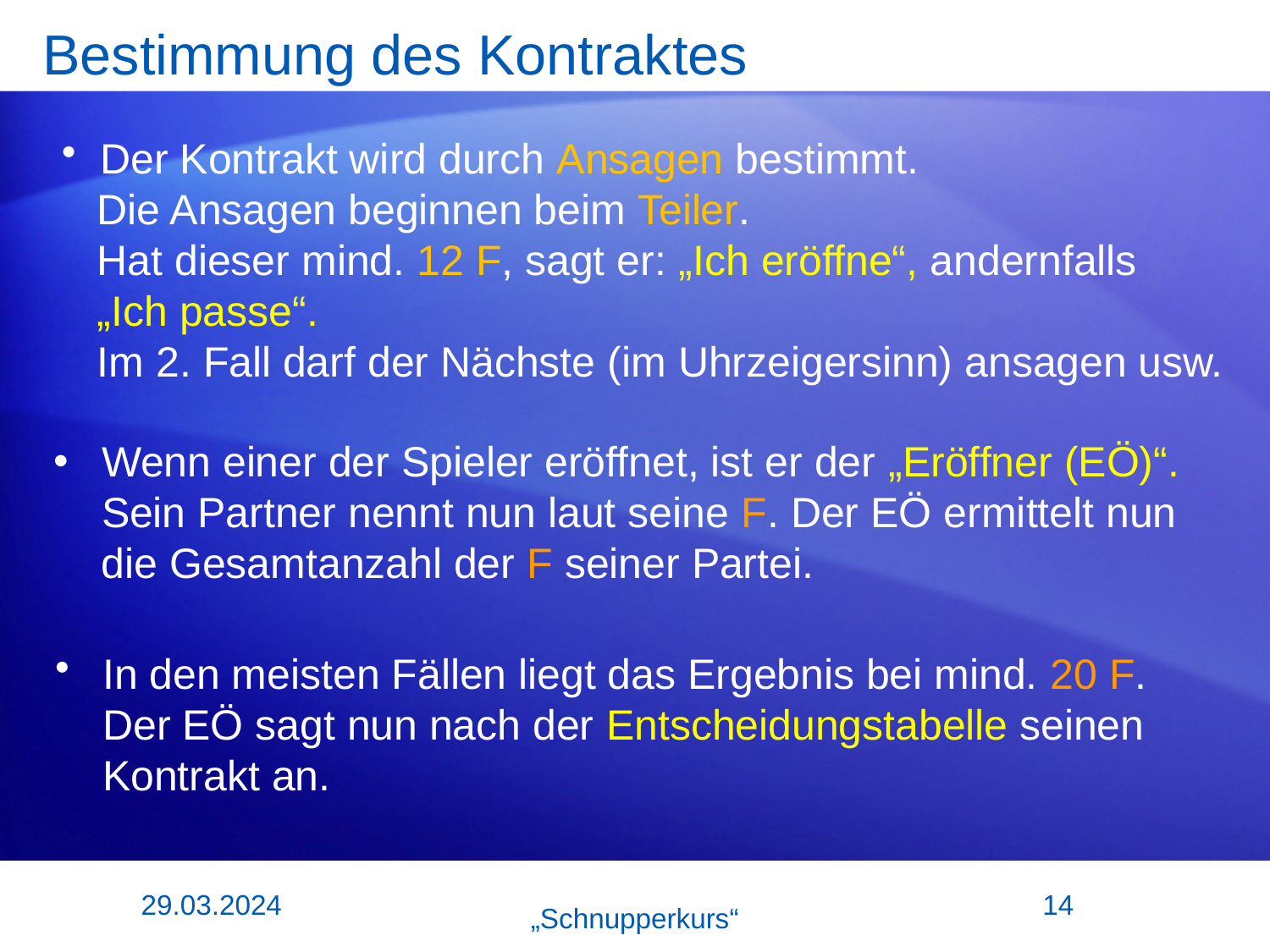

# Bestimmung des Kontraktes
  Der Kontrakt wird durch Ansagen bestimmt.
   Die Ansagen beginnen beim Teiler.
   Hat dieser mind. 12 F, sagt er: „Ich eröffne“, andernfalls
   „Ich passe“.
   Im 2. Fall darf der Nächste (im Uhrzeigersinn) ansagen usw.

Wenn einer der Spieler eröffnet, ist er der „Eröffner (EÖ)“.
Sein Partner nennt nun laut seine F. Der EÖ ermittelt nun
    die Gesamtanzahl der F seiner Partei.

In den meisten Fällen liegt das Ergebnis bei mind. 20 F.
Der EÖ sagt nun nach der Entscheidungstabelle seinen
Kontrakt an.
29.03.2024
14
„Schnupperkurs“